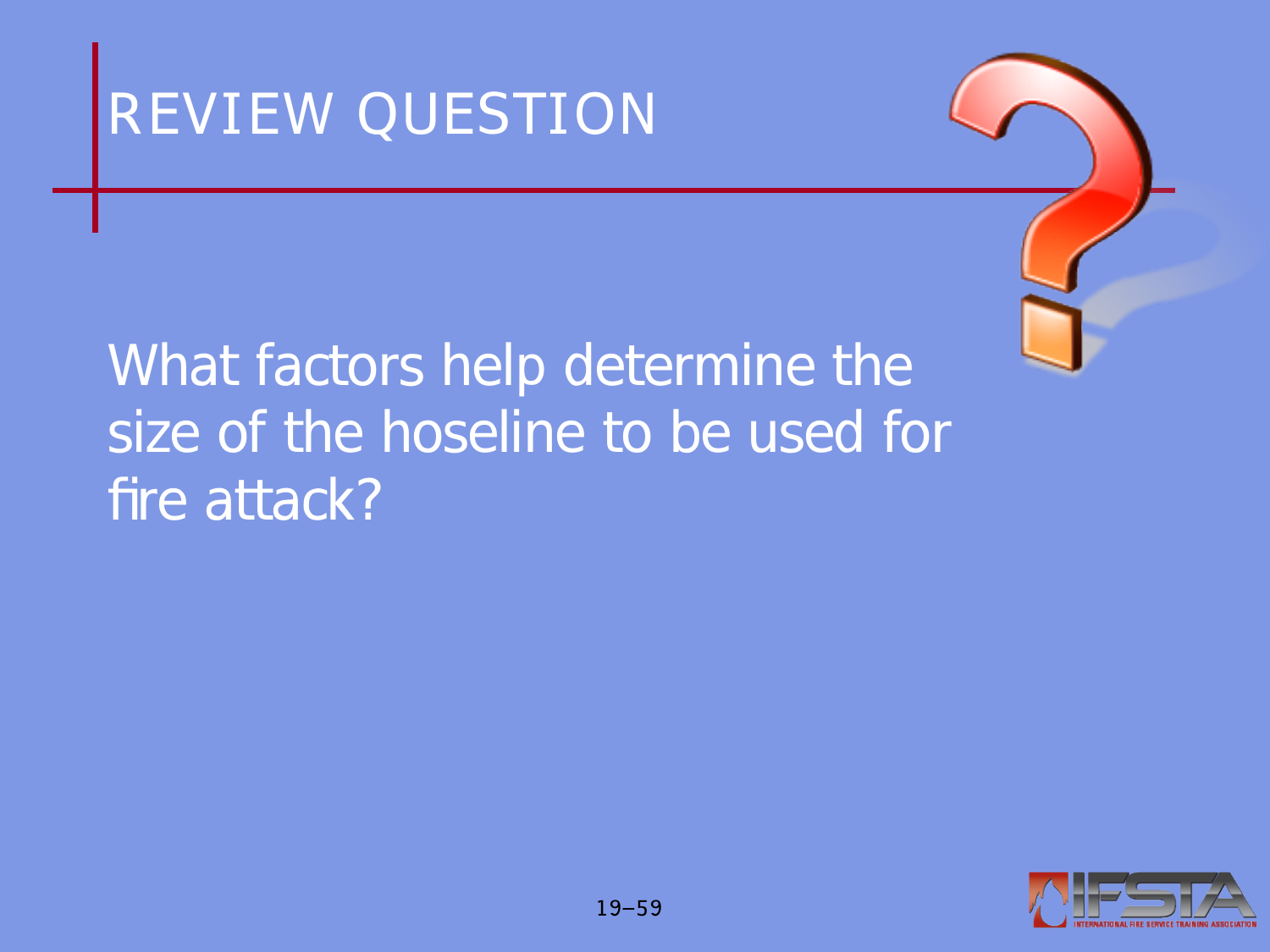

# REVIEW QUESTION

What factors help determine the size of the hoseline to be used for fire attack?
19–59